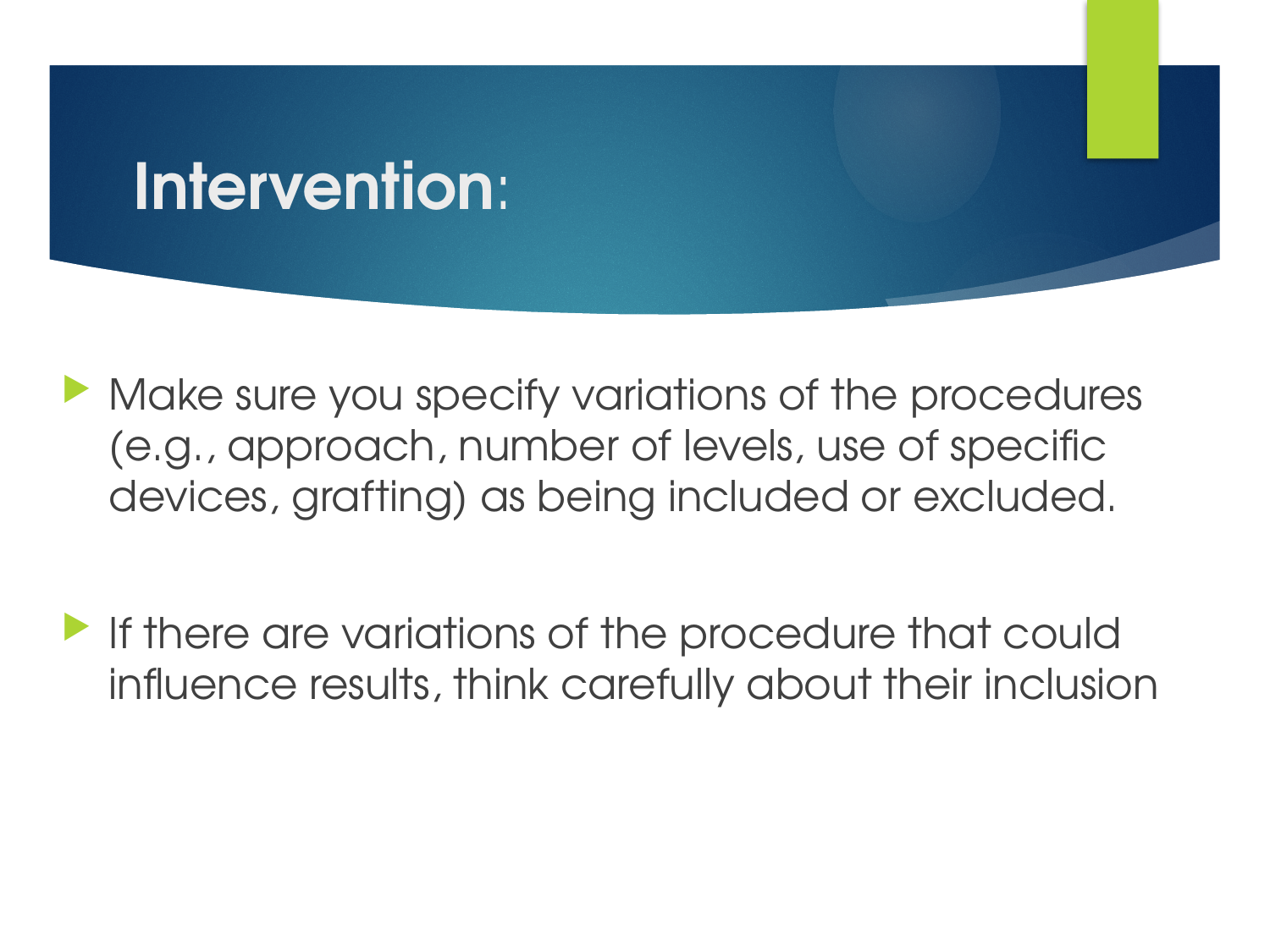

# Intervention:
Make sure you specify variations of the procedures (e.g., approach, number of levels, use of specific devices, grafting) as being included or excluded.

If there are variations of the procedure that could influence results, think carefully about their inclusion